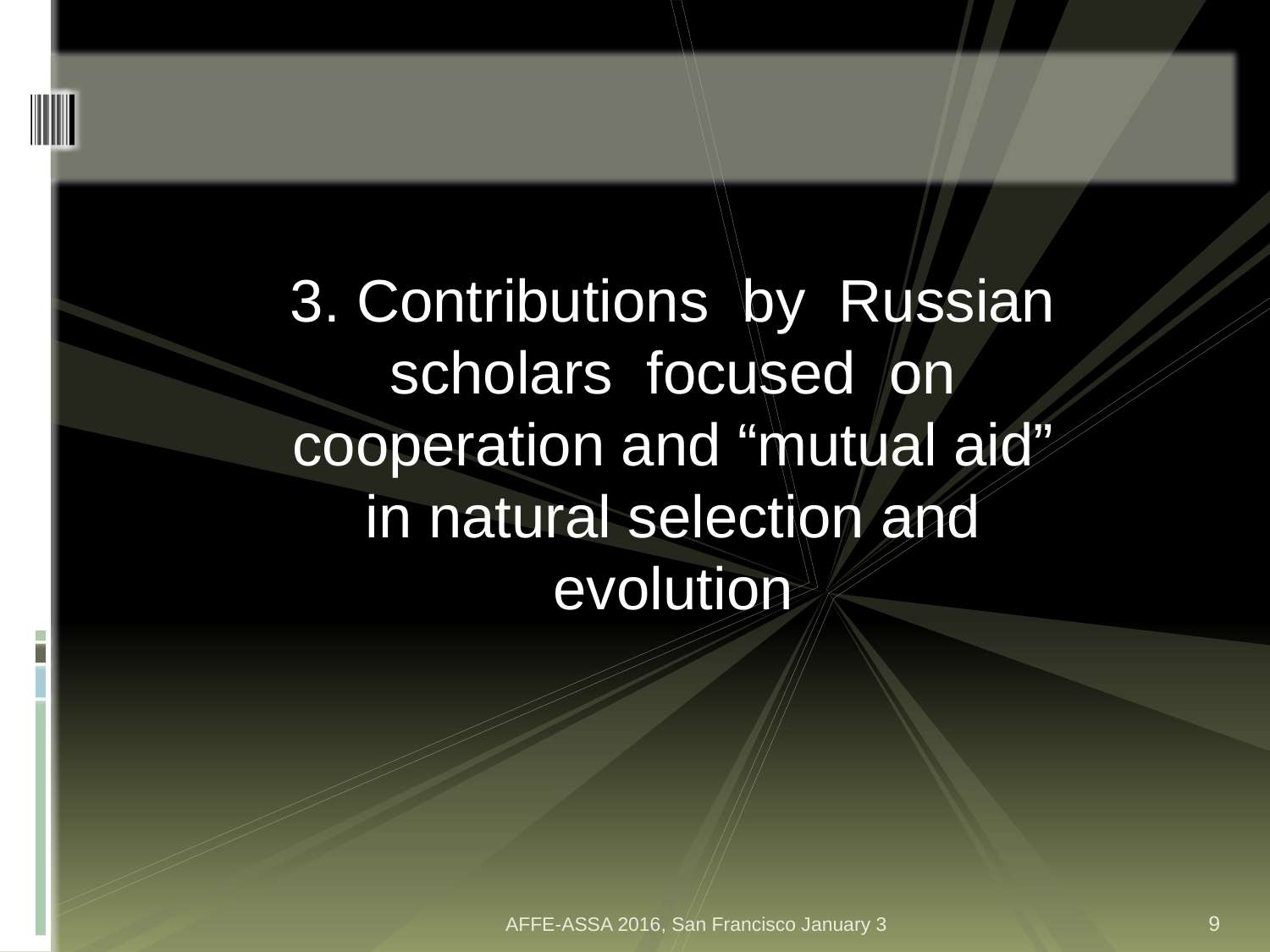

#
3. Contributions  by  Russian scholars  focused  on cooperation and “mutual aid” in natural selection and evolution
AFFE-ASSA 2016, San Francisco January 3
9